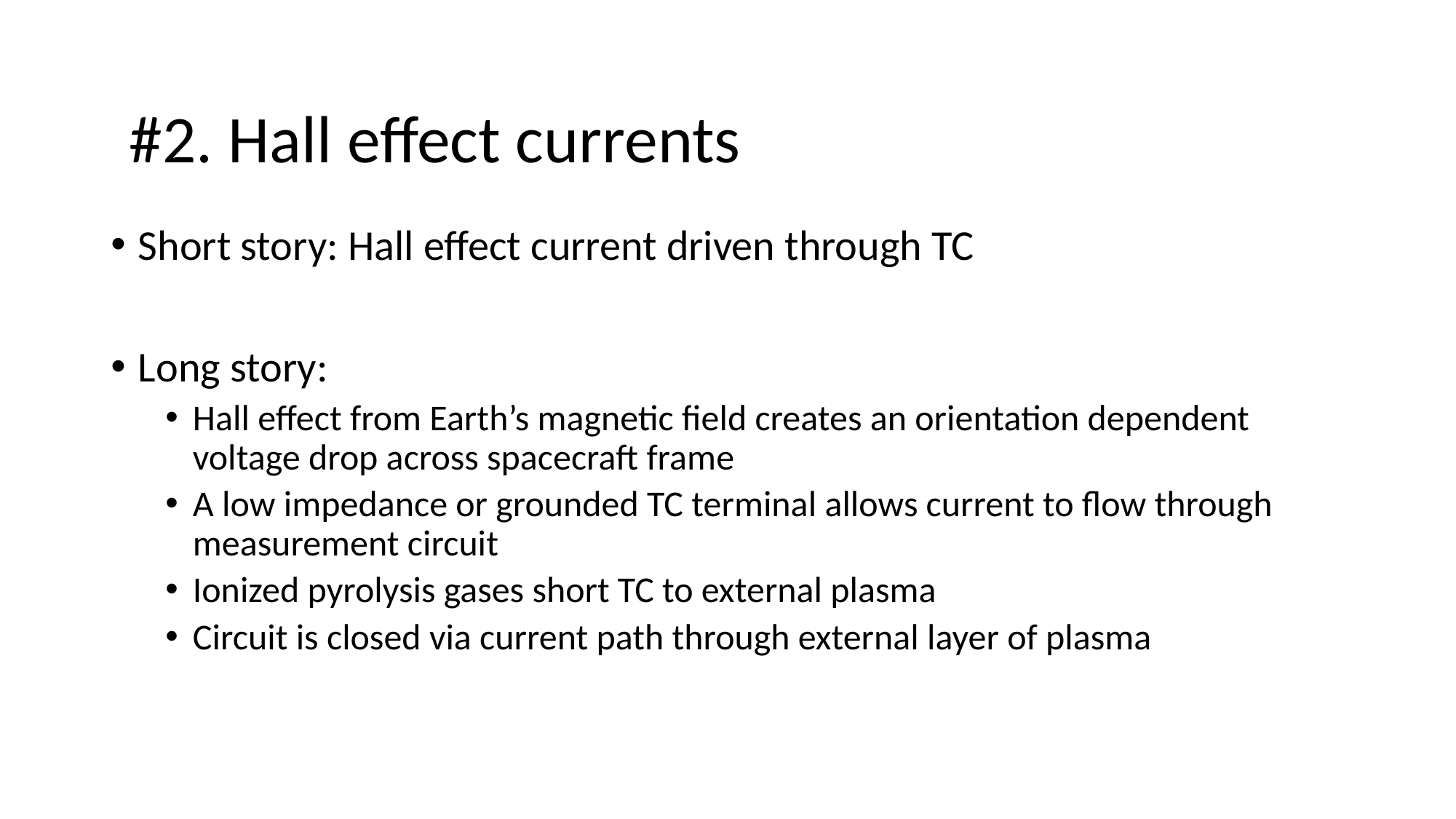

#2. Hall effect currents
Short story: Hall effect current driven through TC

Long story:
Hall effect from Earth’s magnetic field creates an orientation dependent voltage drop across spacecraft frame
A low impedance or grounded TC terminal allows current to flow through measurement circuit
Ionized pyrolysis gases short TC to external plasma
Circuit is closed via current path through external layer of plasma